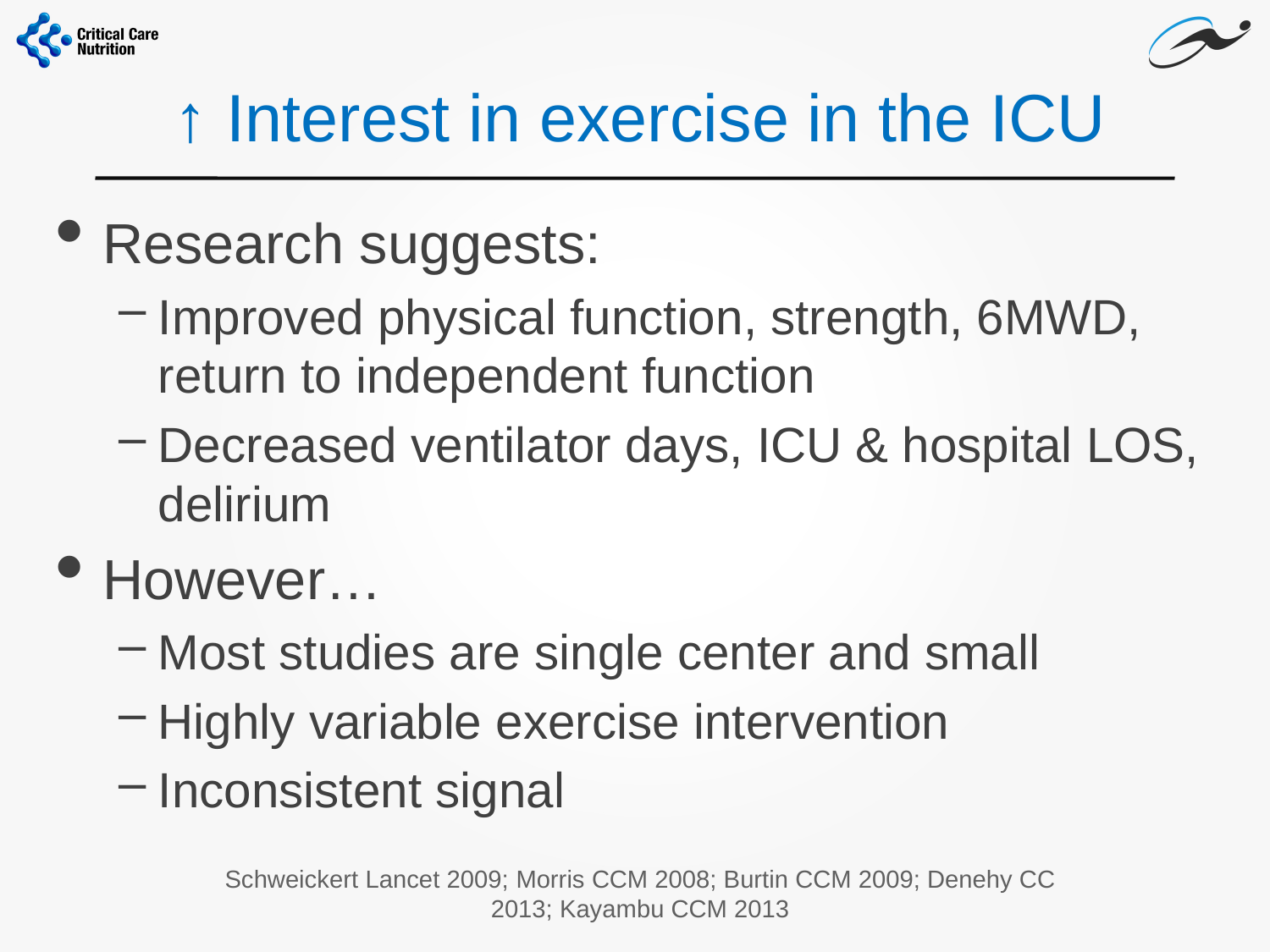

# ↑ Interest in exercise in the ICU

Research suggests:
Improved physical function, strength, 6MWD, return to independent function
Decreased ventilator days, ICU & hospital LOS, delirium
However…
Most studies are single center and small
Highly variable exercise intervention
Inconsistent signal

Schweickert Lancet 2009; Morris CCM 2008; Burtin CCM 2009; Denehy CC 2013; Kayambu CCM 2013